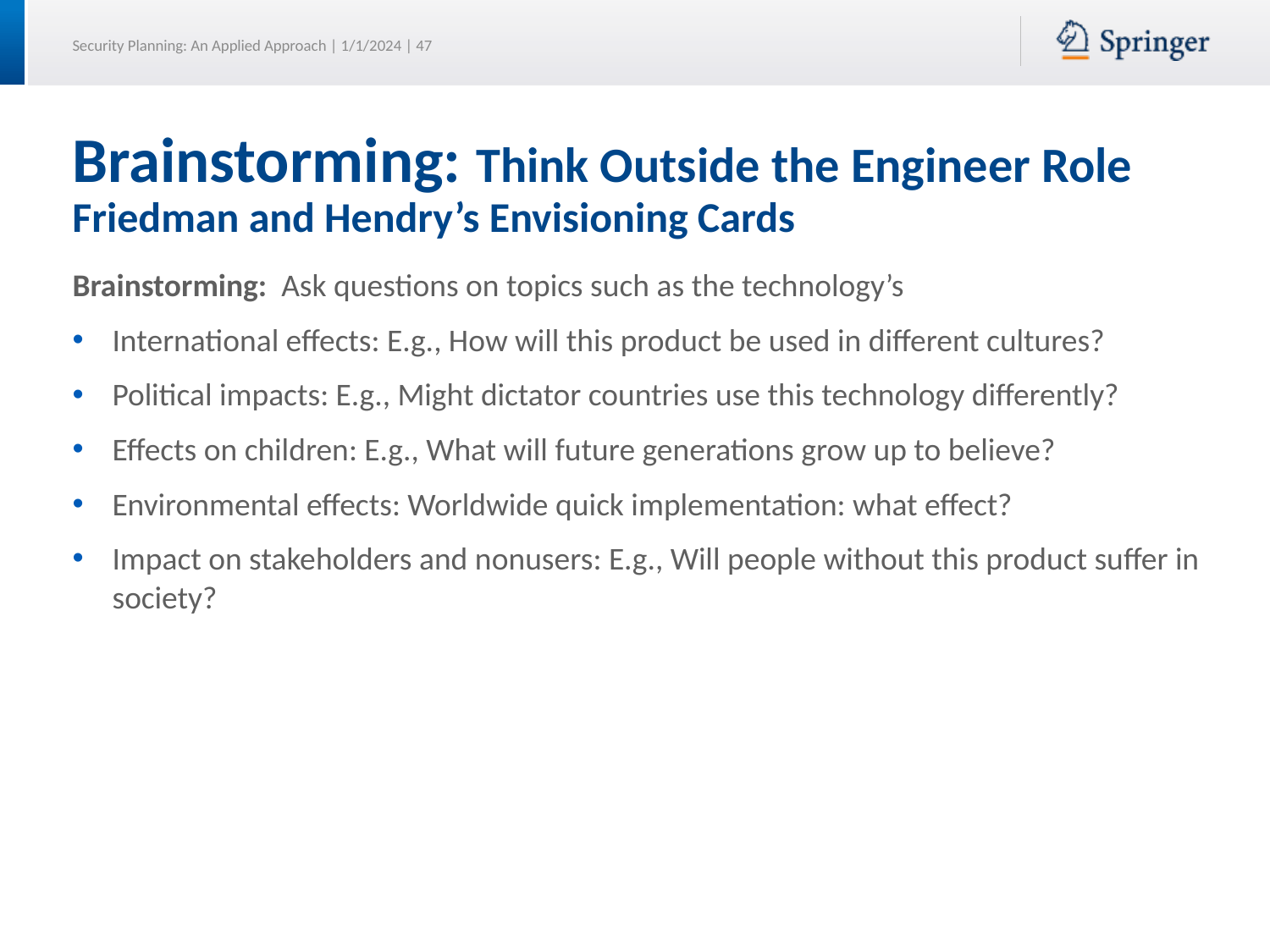

# Brainstorming: Think Outside the Engineer Role Friedman and Hendry’s Envisioning Cards
Brainstorming:  Ask questions on topics such as the technology’s
International effects: E.g., How will this product be used in different cultures?
Political impacts: E.g., Might dictator countries use this technology differently?
Effects on children: E.g., What will future generations grow up to believe?
Environmental effects: Worldwide quick implementation: what effect?
Impact on stakeholders and nonusers: E.g., Will people without this product suffer in society?